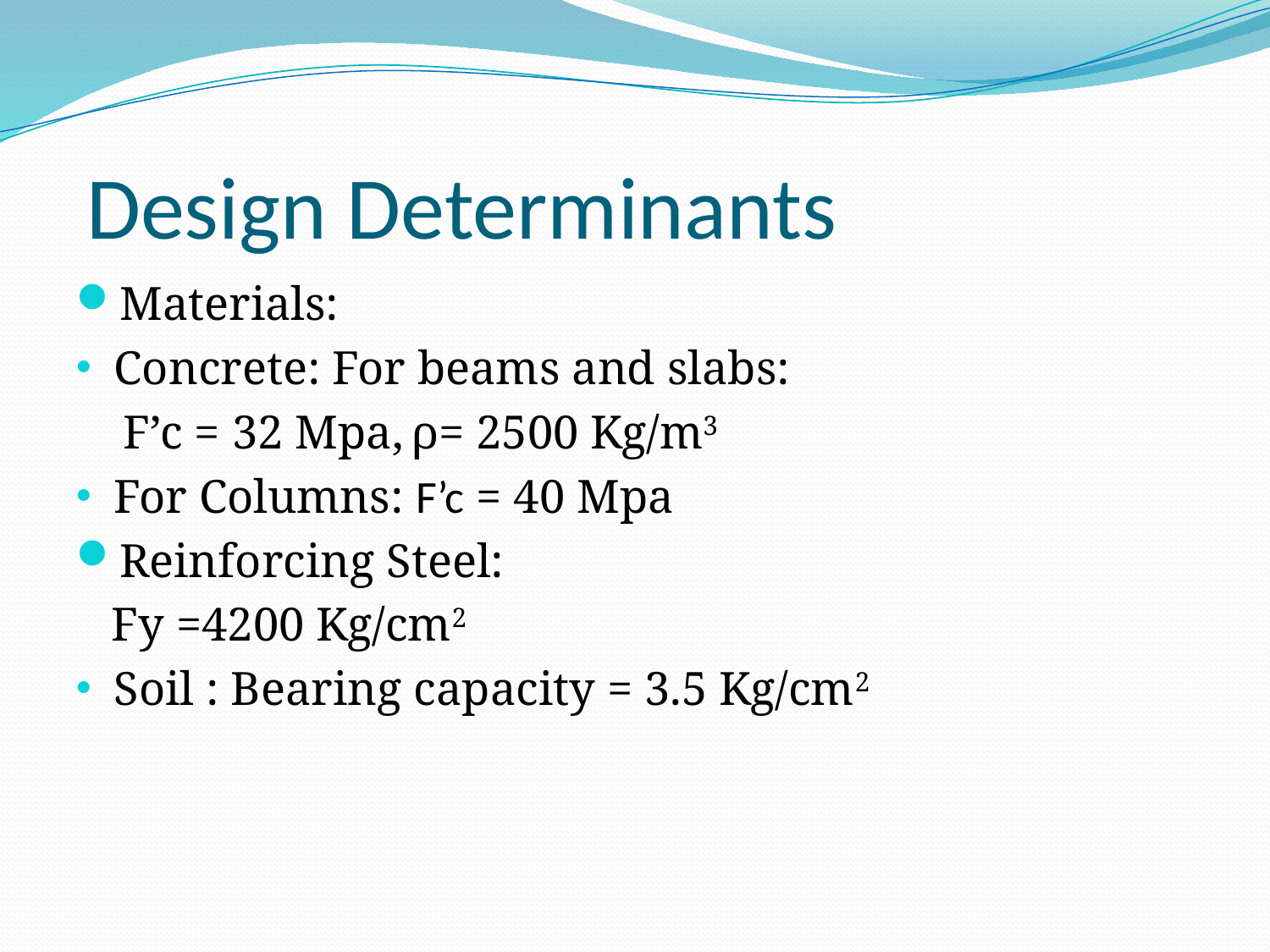

# Design Determinants
Materials:
Concrete: For beams and slabs:
    F’c = 32 Mpa, ρ= 2500 Kg/m3
For Columns: F’c = 40 Mpa
Reinforcing Steel:
   Fy =4200 Kg/cm2
Soil : Bearing capacity = 3.5 Kg/cm2